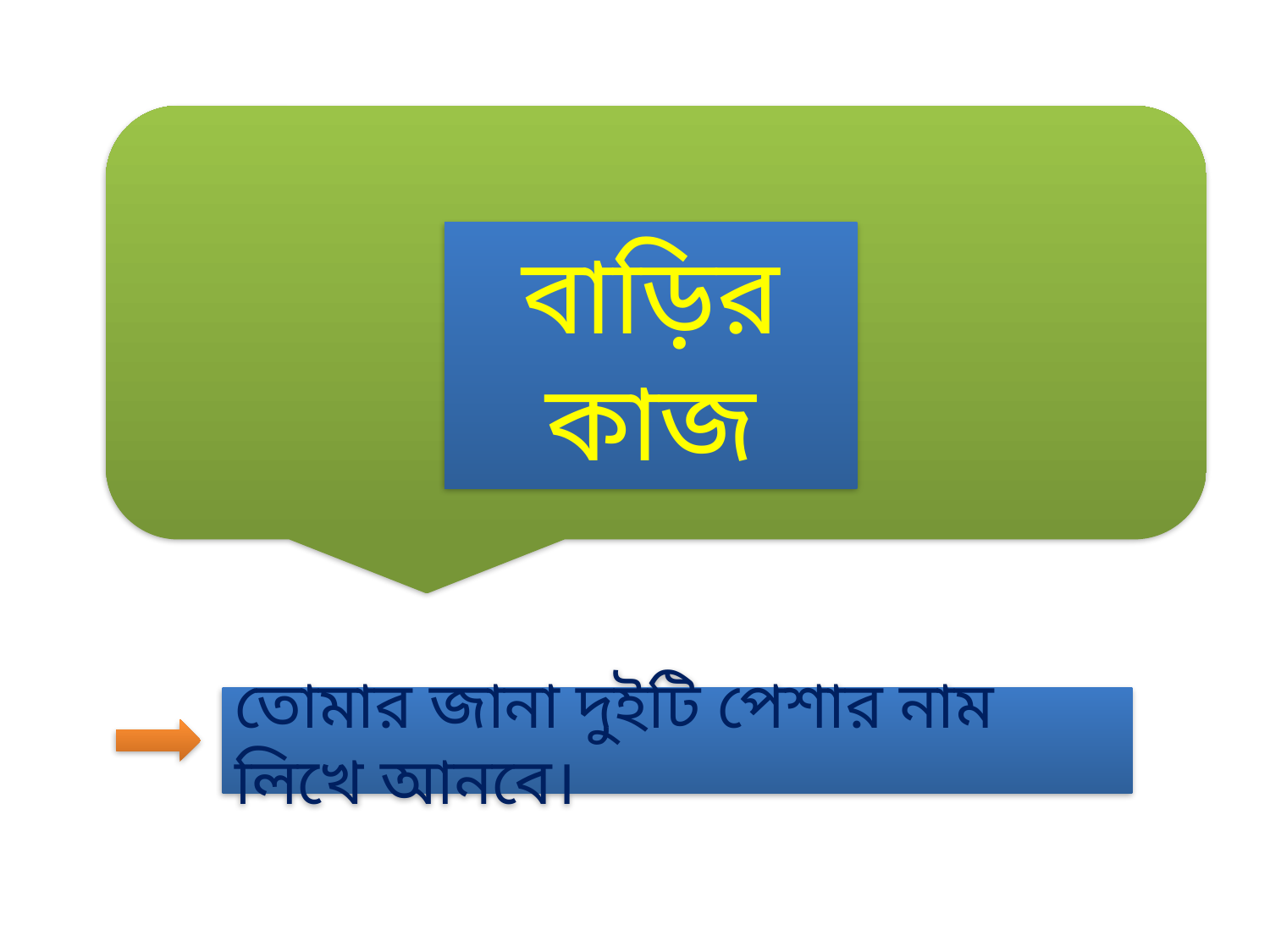

বাড়ির কাজ
তোমার জানা দুইটি পেশার নাম লিখে আনবে।